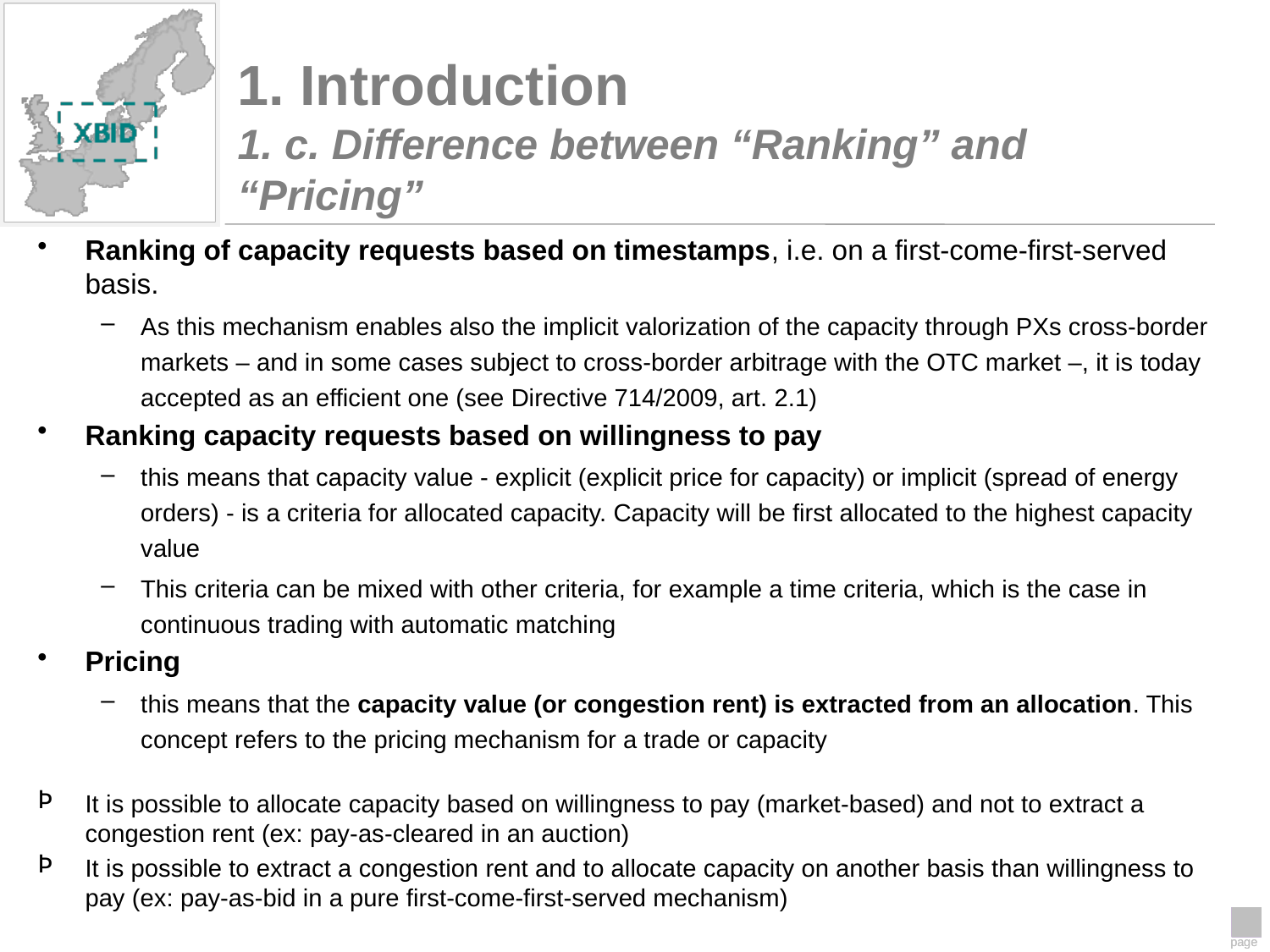

1. Introduction
1. c. Difference between “Ranking” and “Pricing”
Ranking of capacity requests based on timestamps, i.e. on a first-come-first-served basis.
As this mechanism enables also the implicit valorization of the capacity through PXs cross-border markets – and in some cases subject to cross-border arbitrage with the OTC market –, it is today accepted as an efficient one (see Directive 714/2009, art. 2.1)
Ranking capacity requests based on willingness to pay
this means that capacity value - explicit (explicit price for capacity) or implicit (spread of energy orders) - is a criteria for allocated capacity. Capacity will be first allocated to the highest capacity value
This criteria can be mixed with other criteria, for example a time criteria, which is the case in continuous trading with automatic matching
Pricing
this means that the capacity value (or congestion rent) is extracted from an allocation. This concept refers to the pricing mechanism for a trade or capacity

It is possible to allocate capacity based on willingness to pay (market-based) and not to extract a congestion rent (ex: pay-as-cleared in an auction)
It is possible to extract a congestion rent and to allocate capacity on another basis than willingness to pay (ex: pay-as-bid in a pure first-come-first-served mechanism)

Ranking and Pricing are two different features that are not necessarily associated